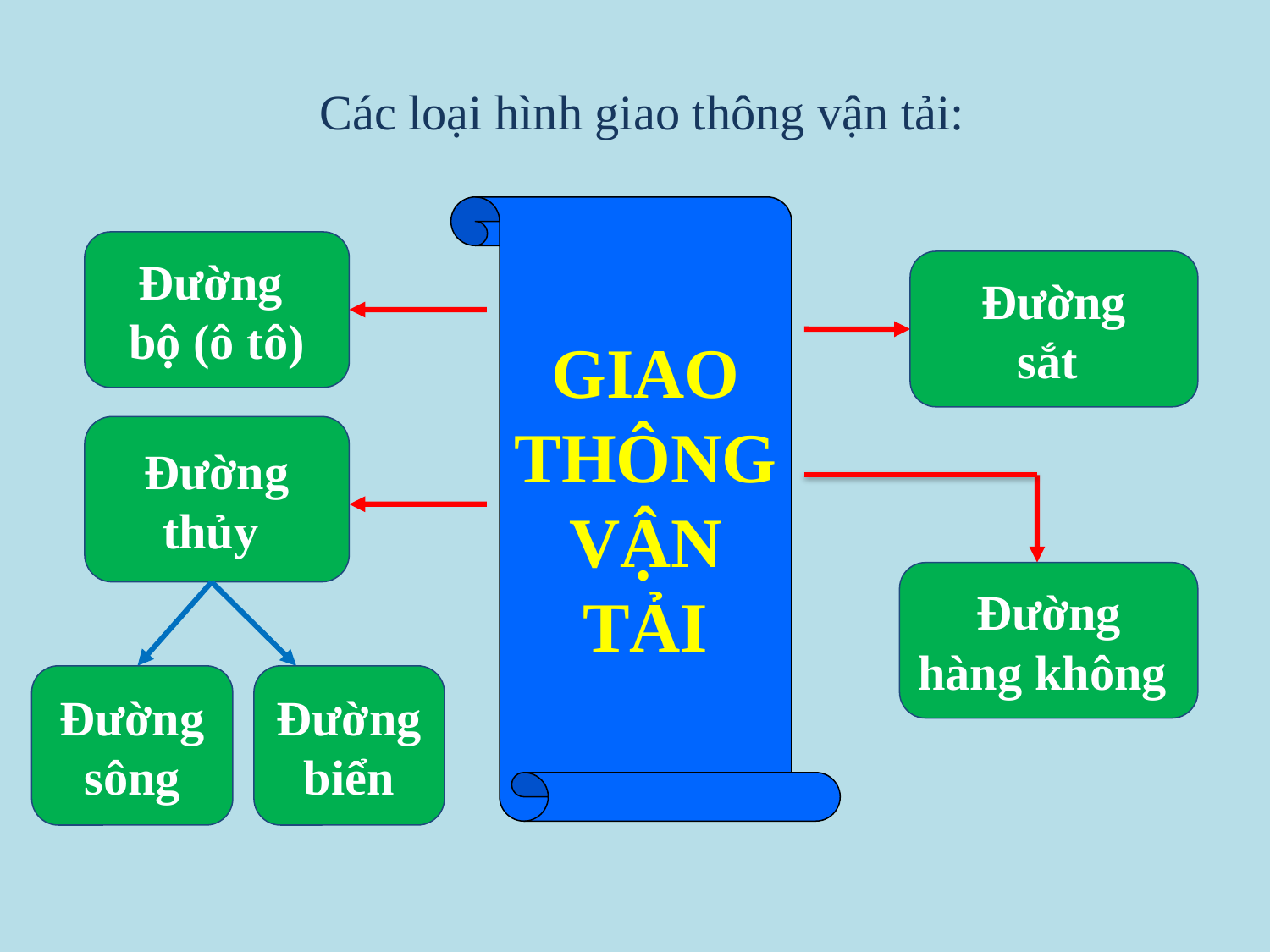

Các loại hình giao thông vận tải:
Đường
bộ (ô tô)

Đường
sắt

GIAO
THÔNG
VẬN
TẢI
Đường
thủy

Đường
sông

Đường
biển

Đường
hàng không